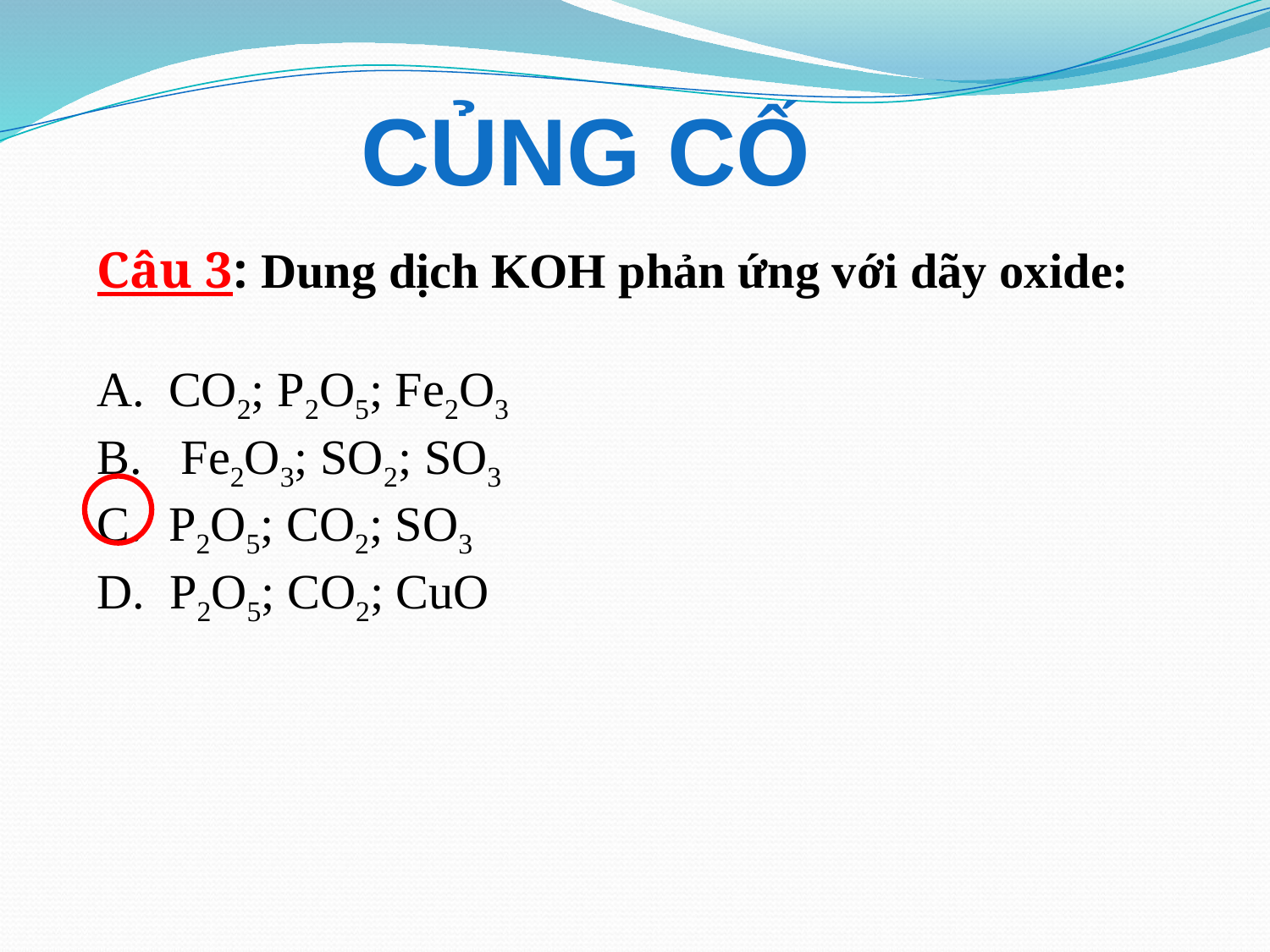

Củng cố
Câu 3: Dung dịch KOH phản ứng với dãy oxide:

CO2; P2O5; Fe2O3
 Fe2O3; SO2; SO3
P2O5; CO2; SO3
D.  P2O5; CO2; CuO